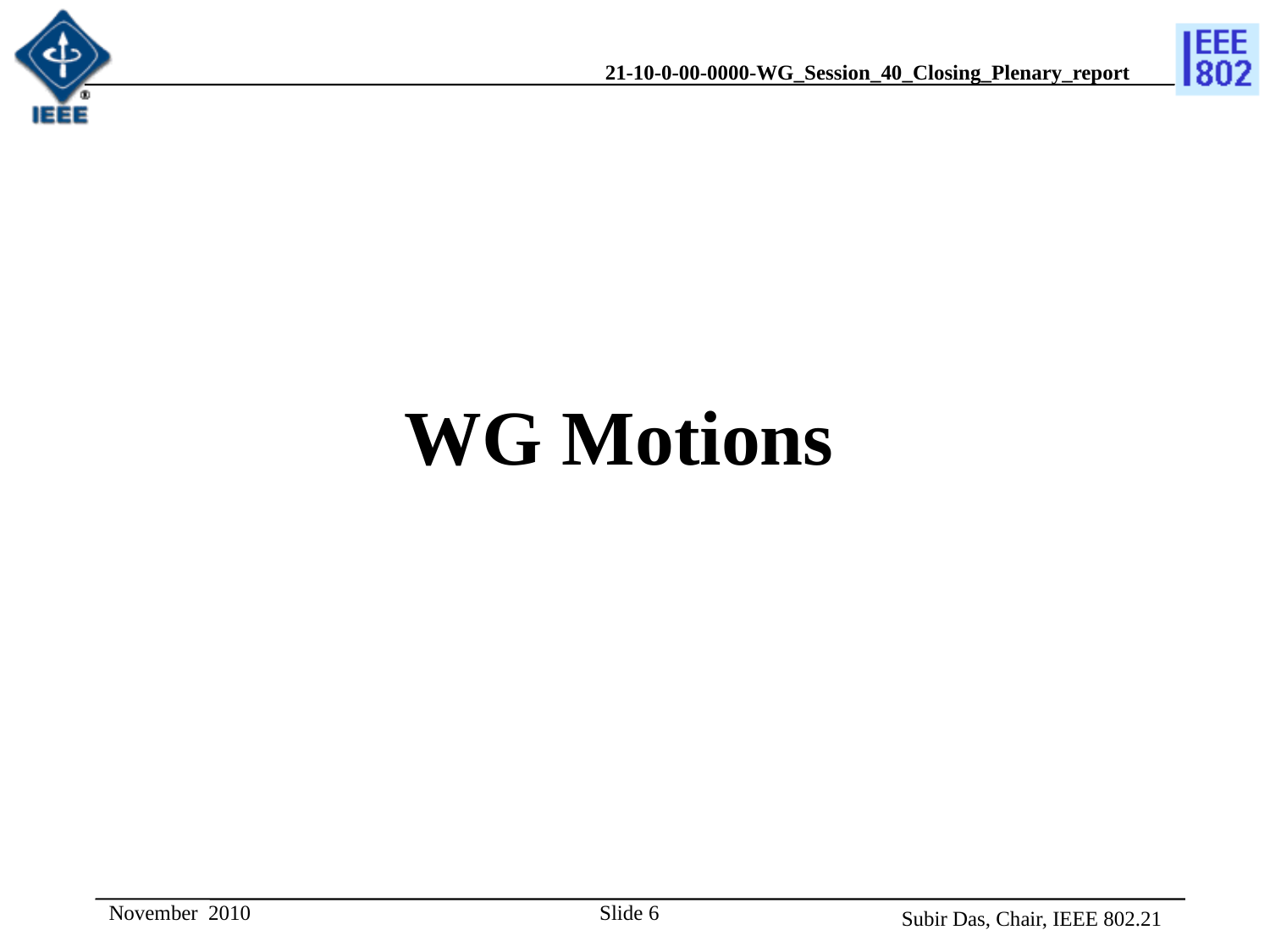

# WG Motions
November  2010
Slide 6
Subir Das, Chair, IEEE 802.21